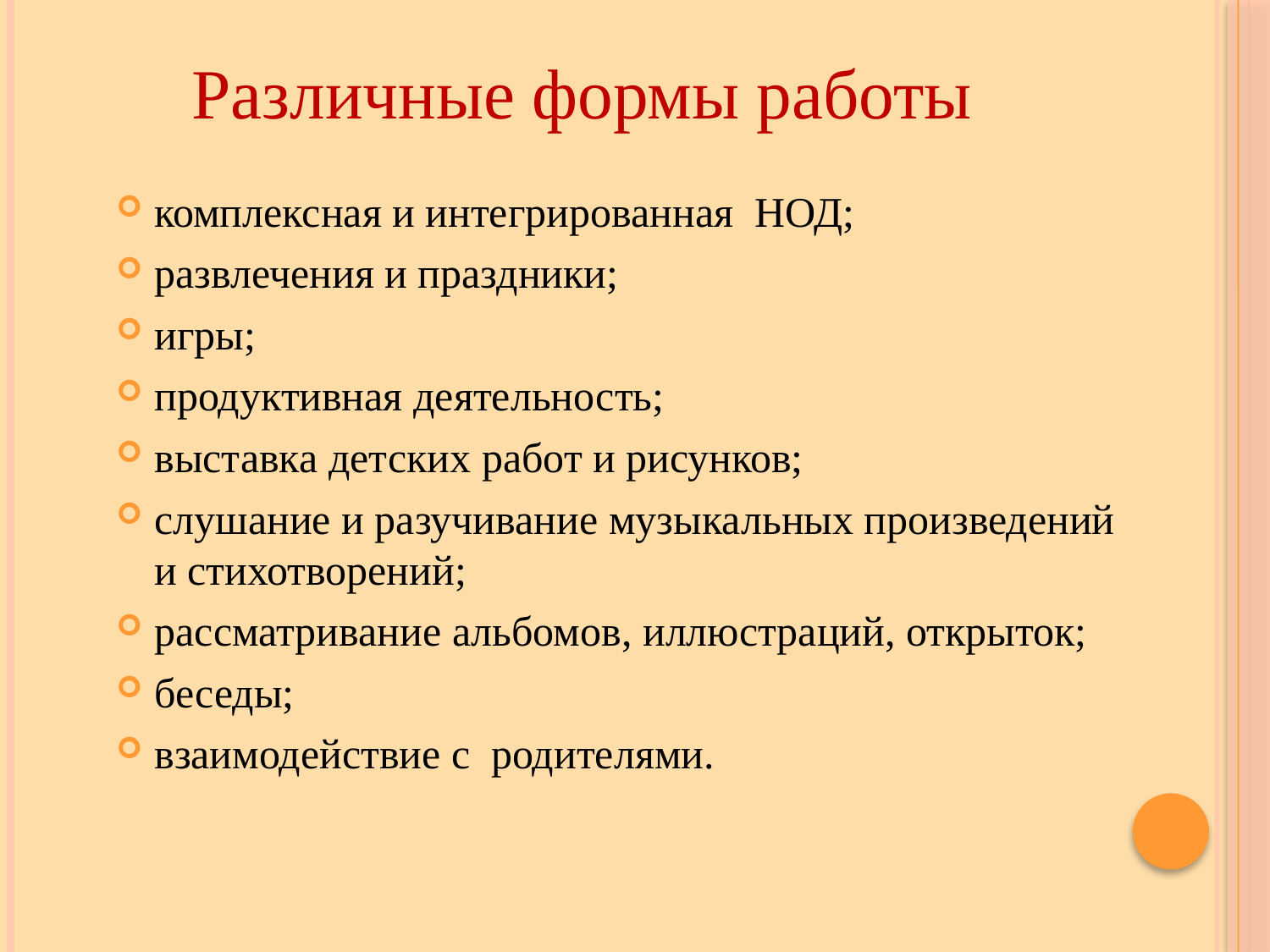

# Различные формы работы
комплексная и интегрированная  НОД;
развлечения и праздники;
игры;
продуктивная деятельность;
выставка детских работ и рисунков;
слушание и разучивание музыкальных произведений и стихотворений;
рассматривание альбомов, иллюстраций, открыток;
беседы;
взаимодействие с  родителями.